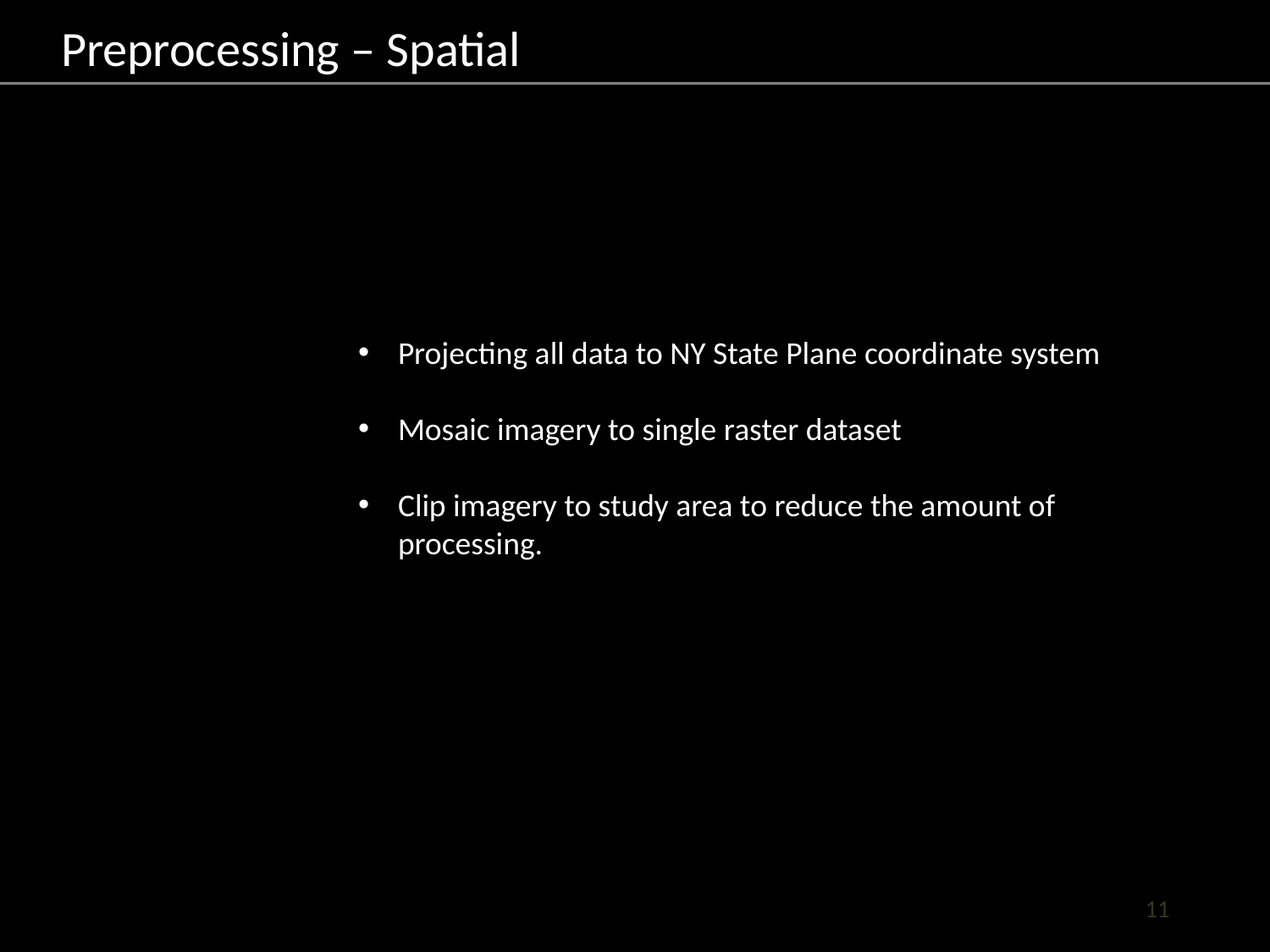

Preprocessing – Spatial

Projecting all data to NY State Plane coordinate system

Mosaic imagery to single raster dataset

Clip imagery to study area to reduce the amount of processing.
11